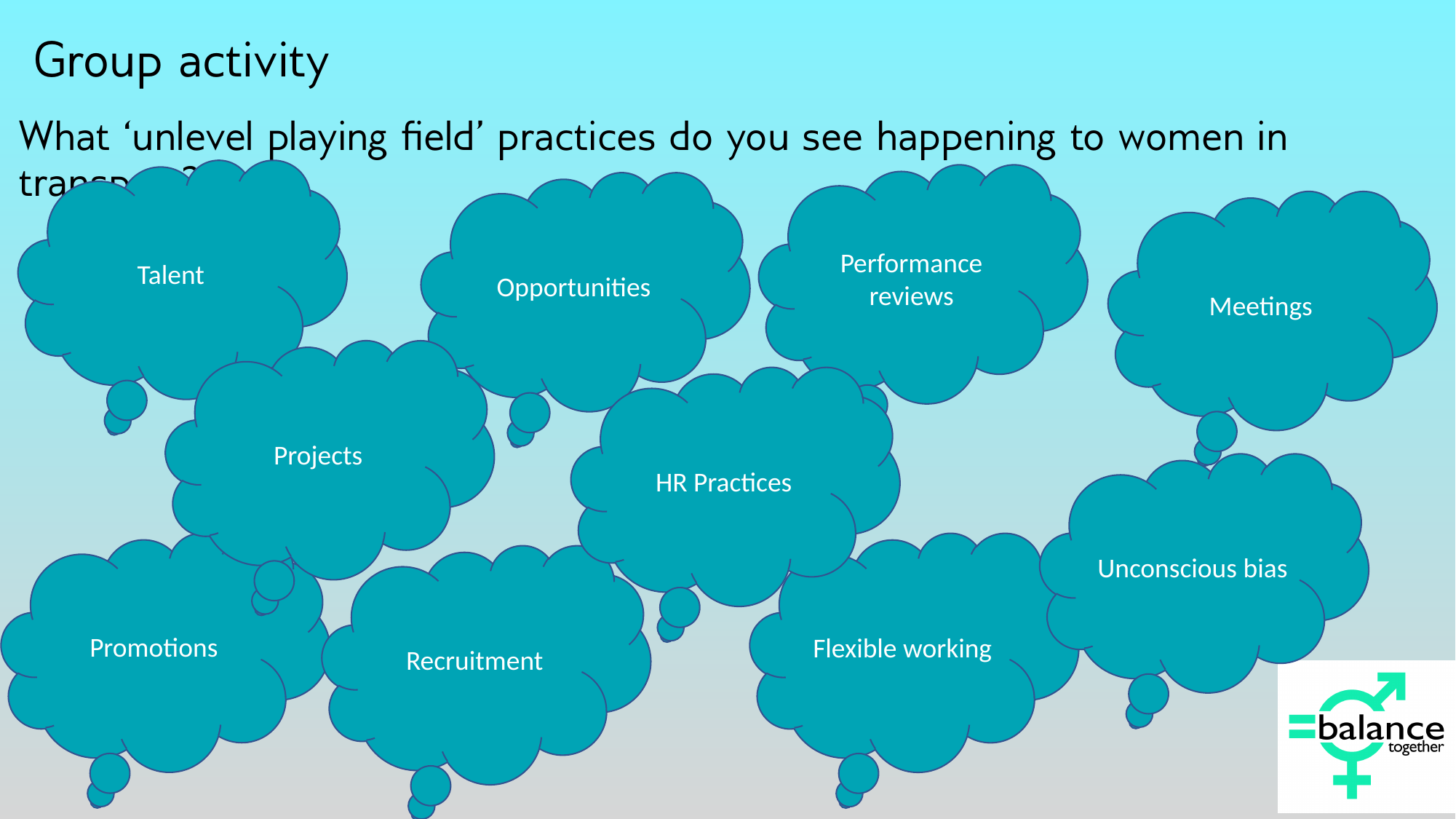

# Group activity
What ‘unlevel playing field’ practices do you see happening to women in transport?
Talent
Performance reviews
Opportunities
Meetings
Projects
HR Practices
Unconscious bias
Promotions
Flexible working
Recruitment